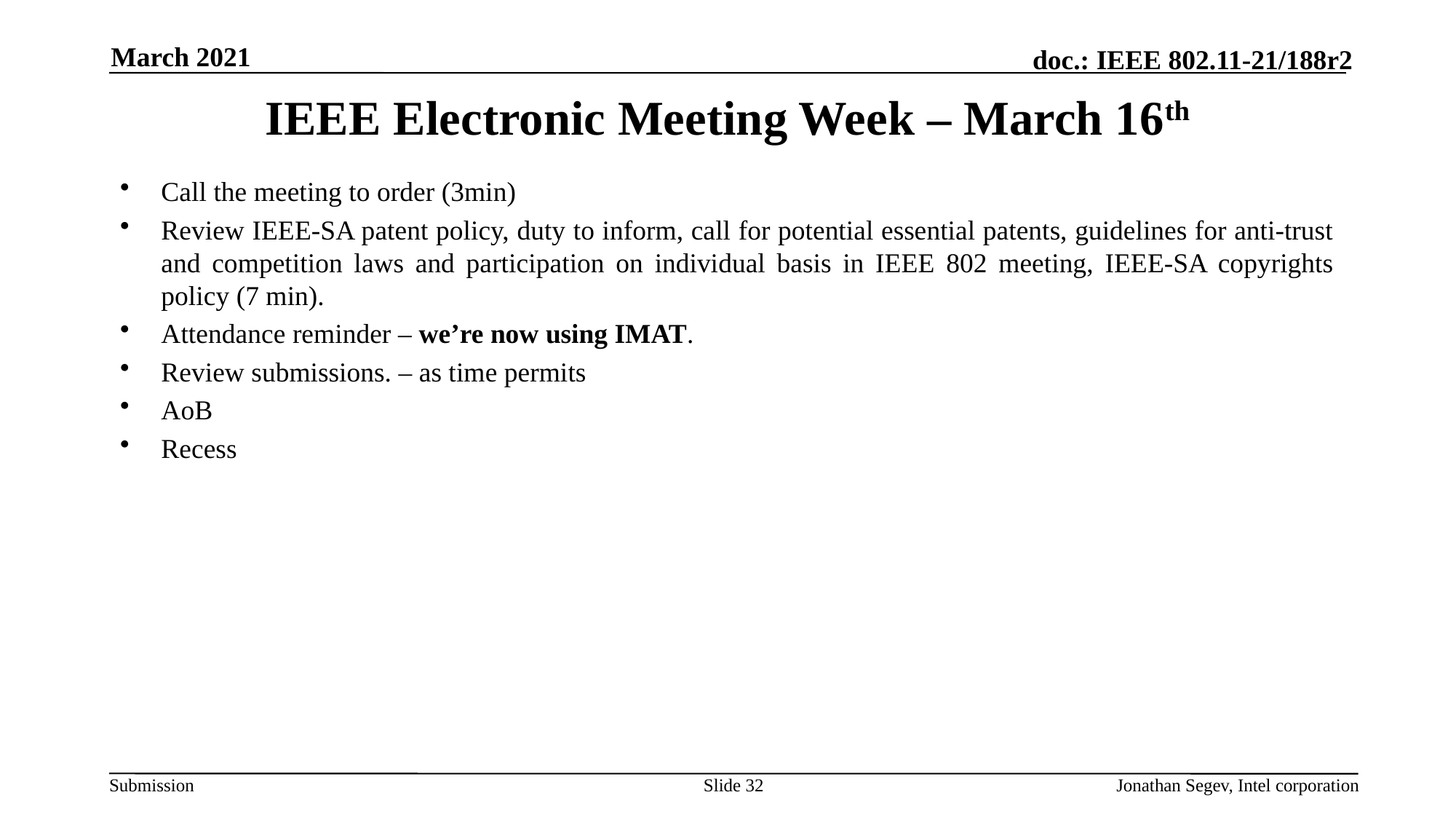

March 2021
# IEEE Electronic Meeting Week – March 16th
Call the meeting to order (3min)
Review IEEE-SA patent policy, duty to inform, call for potential essential patents, guidelines for anti-trust and competition laws and participation on individual basis in IEEE 802 meeting, IEEE-SA copyrights policy (7 min).
Attendance reminder – we’re now using IMAT.
Review submissions. – as time permits
AoB
Recess

Slide 32
Jonathan Segev, Intel corporation